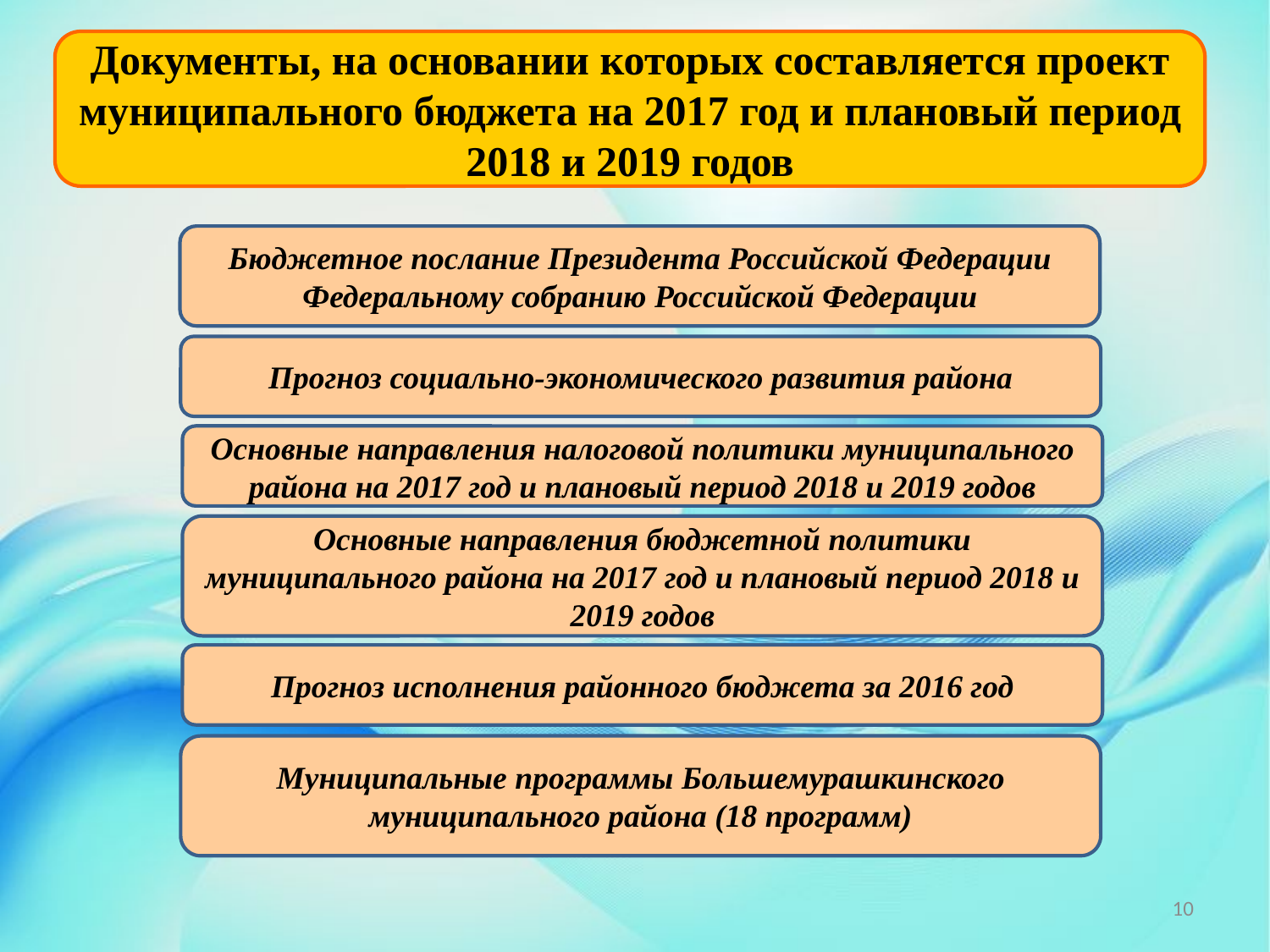

Документы, на основании которых составляется проект муниципального бюджета на 2017 год и плановый период 2018 и 2019 годов
Бюджетное послание Президента Российской Федерации Федеральному собранию Российской Федерации
Прогноз социально-экономического развития района
Основные направления налоговой политики муниципального района на 2017 год и плановый период 2018 и 2019 годов
Основные направления бюджетной политики муниципального района на 2017 год и плановый период 2018 и 2019 годов
Прогноз исполнения районного бюджета за 2016 год
Муниципальные программы Большемурашкинского муниципального района (18 программ)
10